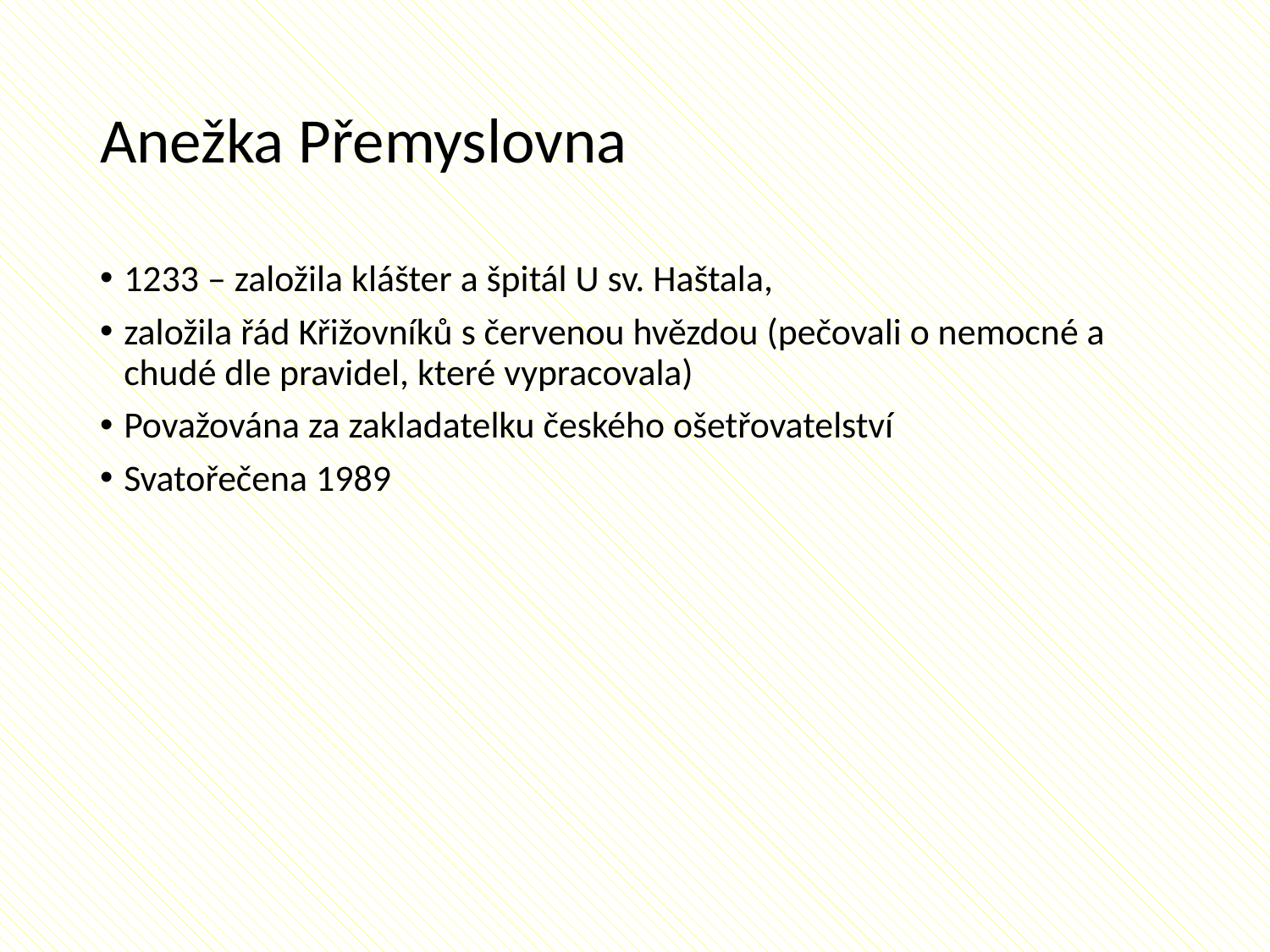

# Anežka Přemyslovna
1233 – založila klášter a špitál U sv. Haštala,
založila řád Křižovníků s červenou hvězdou (pečovali o nemocné a chudé dle pravidel, které vypracovala)
Považována za zakladatelku českého ošetřovatelství
Svatořečena 1989